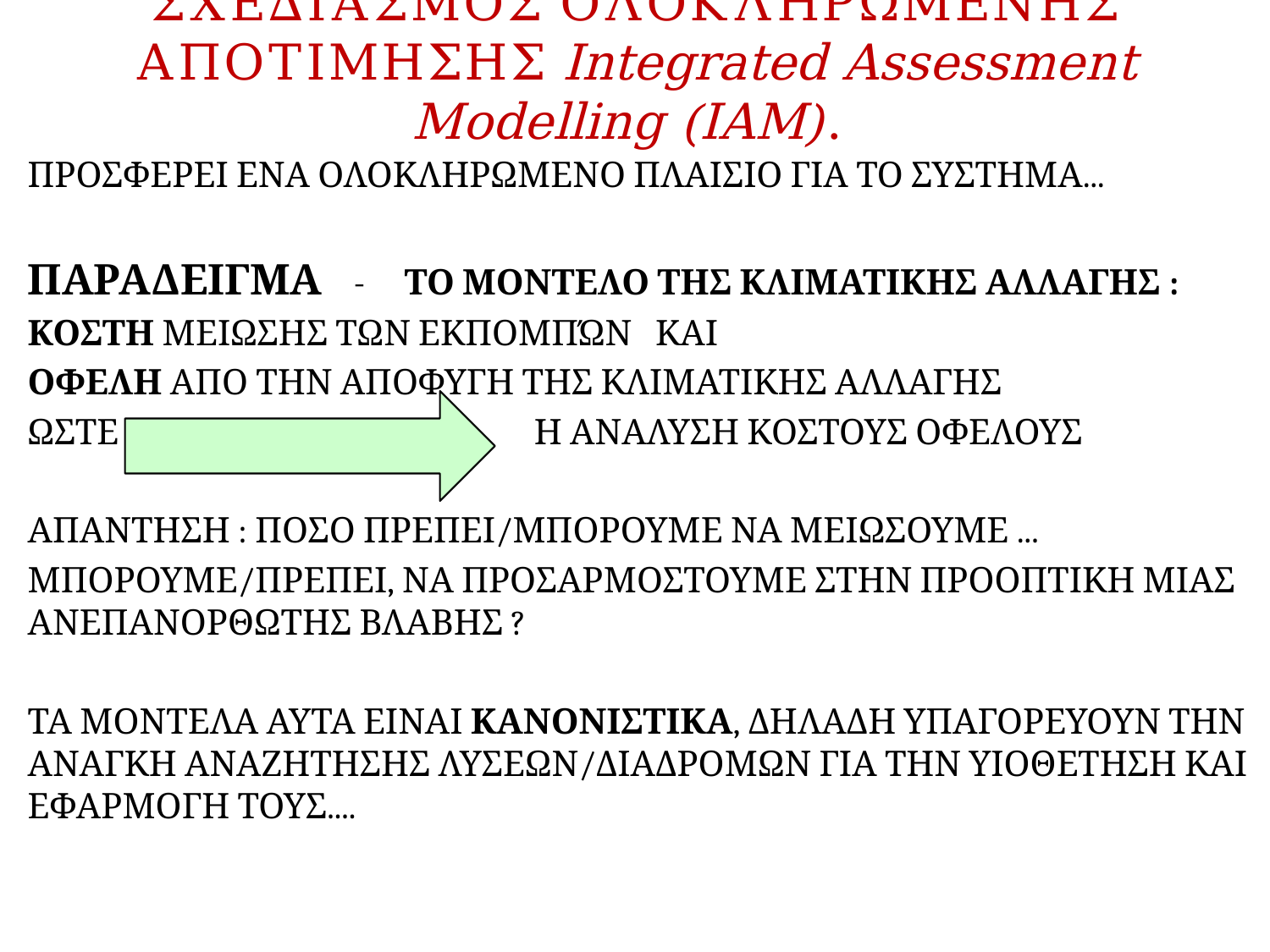

# ΣΧΕΔΙΑΣΜΟΣ ΟΛΟΚΛΗΡΩΜΕΝΗΣ ΑΠΟΤΙΜΗΣΗΣ Integrated Assessment Modelling (IAM).
ΠΡΟΣΦΕΡΕΙ ΕΝΑ ΟΛΟΚΛΗΡΩΜΕΝΟ ΠΛΑΙΣΙΟ ΓΙΑ ΤΟ ΣΥΣΤΗΜΑ...

ΠΑΡΑΔΕΙΓΜΑ    -     ΤΟ ΜΟΝΤΕΛΟ ΤΗΣ ΚΛΙΜΑΤΙΚΗΣ ΑΛΛΑΓΗΣ :
ΚΟΣΤΗ ΜΕΙΩΣΗΣ ΤΩΝ ΕΚΠΟΜΠΏΝ   ΚΑΙ
ΟΦΕΛΗ ΑΠΟ ΤΗΝ ΑΠΟΦΥΓΗ ΤΗΣ ΚΛΙΜΑΤΙΚΗΣ ΑΛΛΑΓΗΣ
ΩΣΤΕ                                                     Η ΑΝΑΛΥΣΗ ΚΟΣΤΟΥΣ ΟΦΕΛΟΥΣ

ΑΠΑΝΤΗΣΗ : ΠΟΣΟ ΠΡΕΠΕΙ/ΜΠΟΡΟΥΜΕ ΝΑ ΜΕΙΩΣΟΥΜΕ ...
ΜΠΟΡΟΥΜΕ/ΠΡΕΠΕΙ, ΝΑ ΠΡΟΣΑΡΜΟΣΤΟΥΜΕ ΣΤΗΝ ΠΡΟΟΠΤΙΚΗ ΜΙΑΣ ΑΝΕΠΑΝΟΡΘΩΤΗΣ ΒΛΑΒΗΣ ?

ΤΑ ΜΟΝΤΕΛΑ ΑΥΤΑ ΕΙΝΑΙ ΚΑΝΟΝΙΣΤΙΚΑ, ΔΗΛΑΔΗ ΥΠΑΓΟΡΕΥΟΥΝ ΤΗΝ ΑΝΑΓΚΗ ΑΝΑΖΗΤΗΣΗΣ ΛΥΣΕΩΝ/ΔΙΑΔΡΟΜΩΝ ΓΙΑ ΤΗΝ ΥΙΟΘΕΤΗΣΗ ΚΑΙ ΕΦΑΡΜΟΓΗ ΤΟΥΣ....